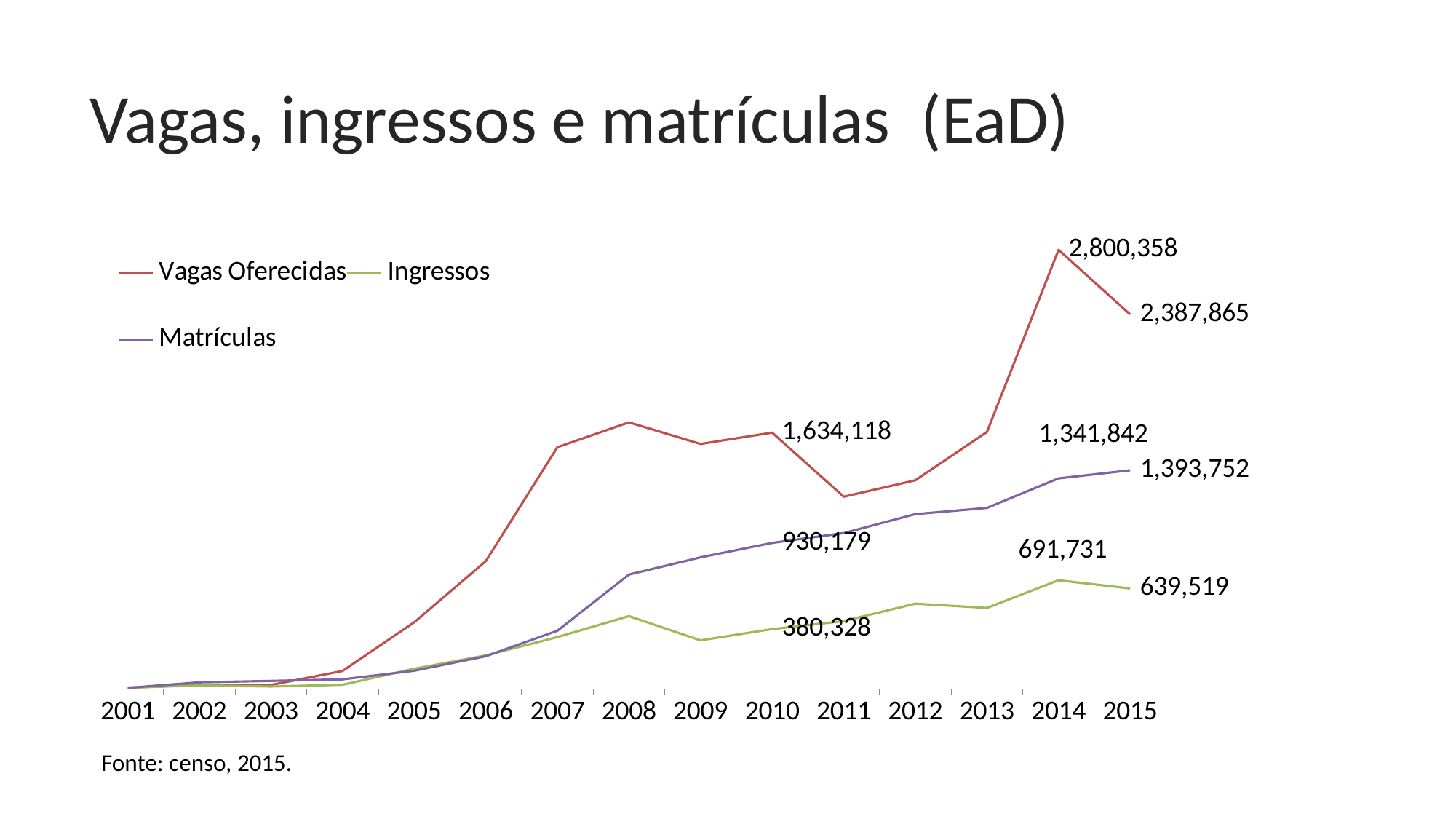

Vagas, ingressos e matrículas  (EaD)

### Chart

| Category | Vagas Oferecidas | Ingressos | Matrículas |
|---|---|---|---|
| 2001 | 6856.0 | 6618.0 | 5359.0 |
| 2002 | 24389.0 | 20685.0 | 40714.0 |
| 2003 | 24025.0 | 14233.0 | 49911.0 |
| 2004 | 113079.0 | 25006.0 | 59611.0 |
| 2005 | 423411.0 | 127014.0 | 114642.0 |
| 2006 | 813550.0 | 212246.0 | 207206.0 |
| 2007 | 1541070.0 | 329271.0 | 369766.0 |
| 2008 | 1699489.0 | 463093.0 | 727961.0 |
| 2009 | 1561715.0 | 308340.0 | 838125.0 |
| 2010 | 1634118.0 | 380328.0 | 930179.0 |
| 2011 | 1224760.0 | 431597.0 | 992927.0 |
| 2012 | 1329407.0 | 542633.0 | 1113850.0 |
| 2013 | 1638427.0 | 515405.0 | 1153572.0 |
| 2014 | 2800358.0 | 691731.0 | 1341842.0 |
| 2015 | 2387865.0 | 639519.0 | 1393752.0 |
Fonte: censo, 2015.